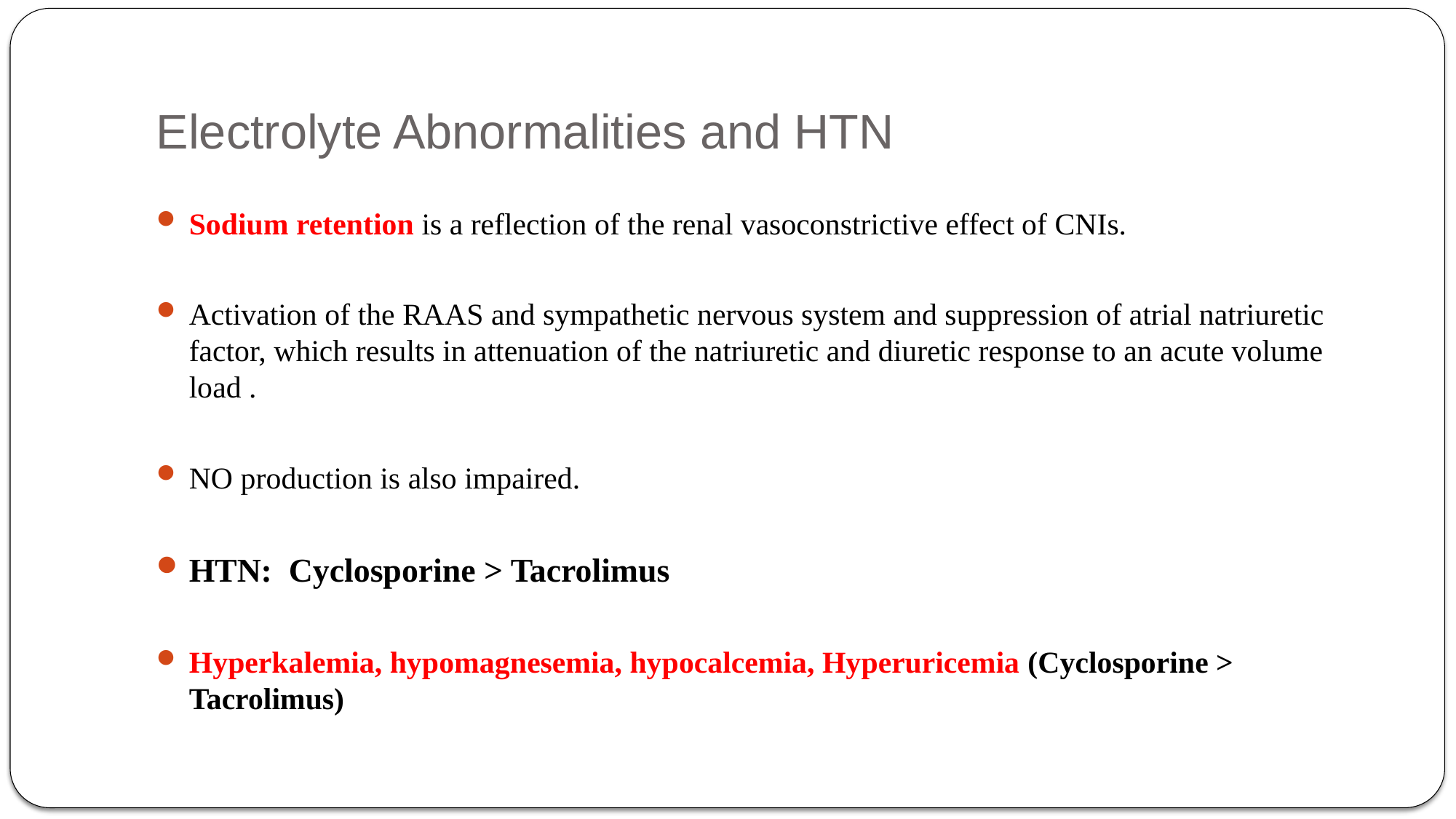

# Electrolyte Abnormalities and HTN
Sodium retention is a reflection of the renal vasoconstrictive effect of CNIs.

Activation of the RAAS and sympathetic nervous system and suppression of atrial natriuretic factor, which results in attenuation of the natriuretic and diuretic response to an acute volume load .

NO production is also impaired.

HTN:  Cyclosporine > Tacrolimus

Hyperkalemia, hypomagnesemia, hypocalcemia, Hyperuricemia (Cyclosporine > Tacrolimus)